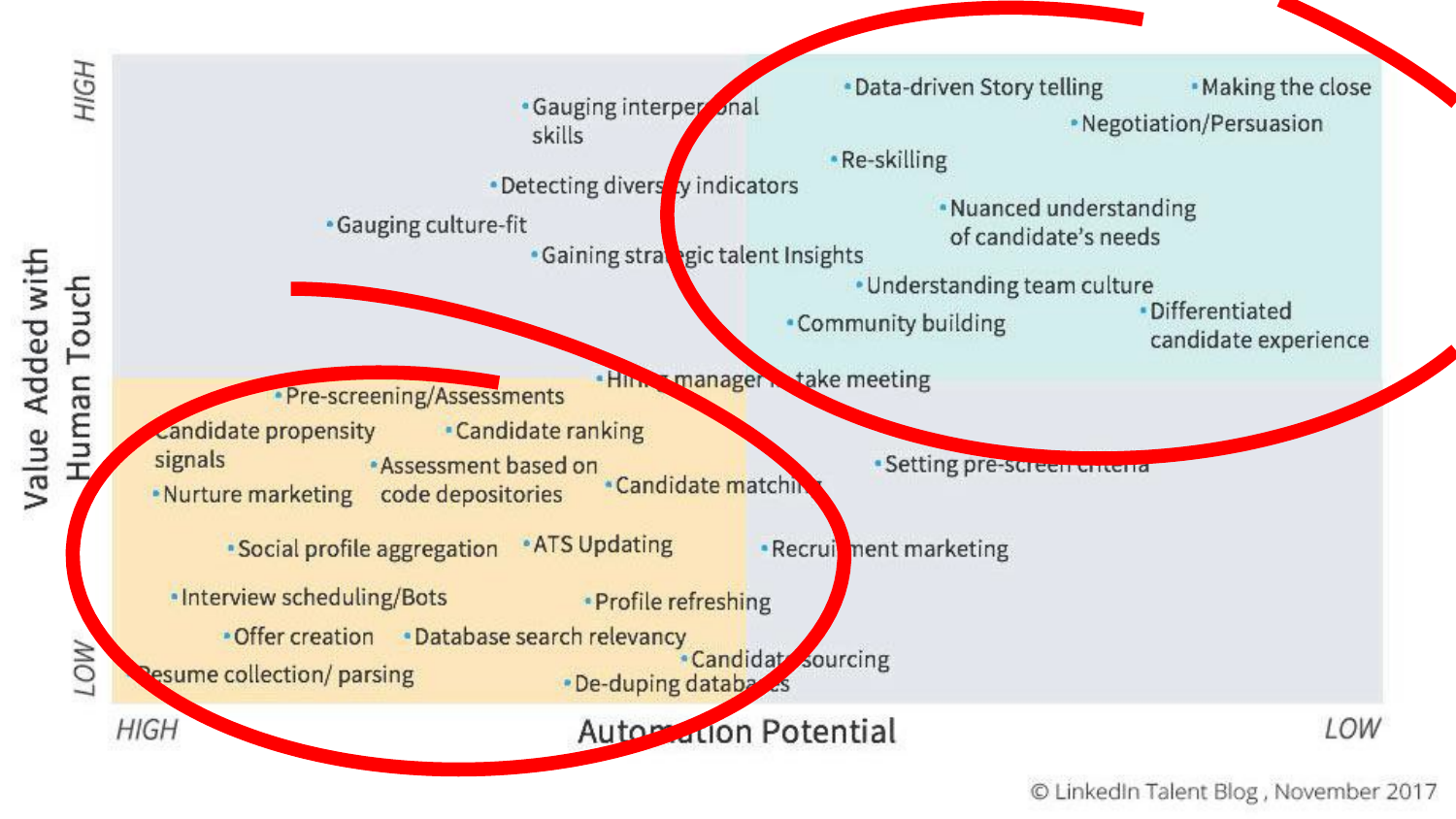

SIA | Staffing Industry Analysts Contingent Workforce Strategies Council